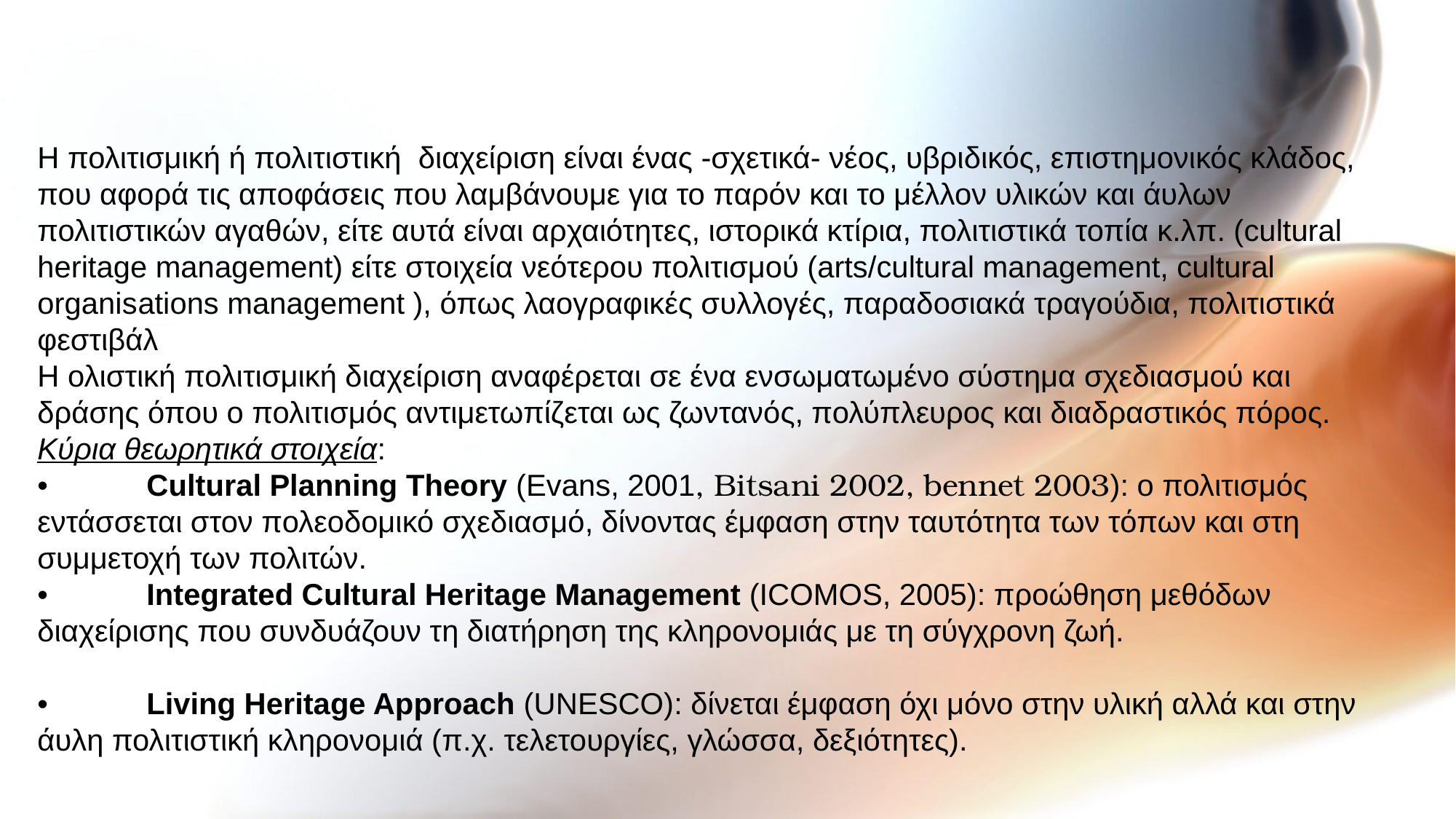

Η πολιτισμική ή πολιτιστική  διαχείριση είναι ένας -σχετικά- νέος, υβριδικός, επιστημονικός κλάδος, που αφορά τις αποφάσεις που λαμβάνουμε για το παρόν και το μέλλον υλικών και άυλων πολιτιστικών αγαθών, είτε αυτά είναι αρχαιότητες, ιστορικά κτίρια, πολιτιστικά τοπία κ.λπ. (cultural heritage management) είτε στοιχεία νεότερου πολιτισμού (arts/cultural management, cultural organisations management ), όπως λαογραφικές συλλογές, παραδοσιακά τραγούδια, πολιτιστικά φεστιβάλ
Η ολιστική πολιτισμική διαχείριση αναφέρεται σε ένα ενσωματωμένο σύστημα σχεδιασμού και δράσης όπου ο πολιτισμός αντιμετωπίζεται ως ζωντανός, πολύπλευρος και διαδραστικός πόρος.
Κύρια θεωρητικά στοιχεία:
•	Cultural Planning Theory (Evans, 2001, Bitsani 2002, bennet 2003): ο πολιτισμός εντάσσεται στον πολεοδομικό σχεδιασμό, δίνοντας έμφαση στην ταυτότητα των τόπων και στη συμμετοχή των πολιτών.
•	Integrated Cultural Heritage Management (ICOMOS, 2005): προώθηση μεθόδων διαχείρισης που συνδυάζουν τη διατήρηση της κληρονομιάς με τη σύγχρονη ζωή.

•	Living Heritage Approach (UNESCO): δίνεται έμφαση όχι μόνο στην υλική αλλά και στην άυλη πολιτιστική κληρονομιά (π.χ. τελετουργίες, γλώσσα, δεξιότητες).